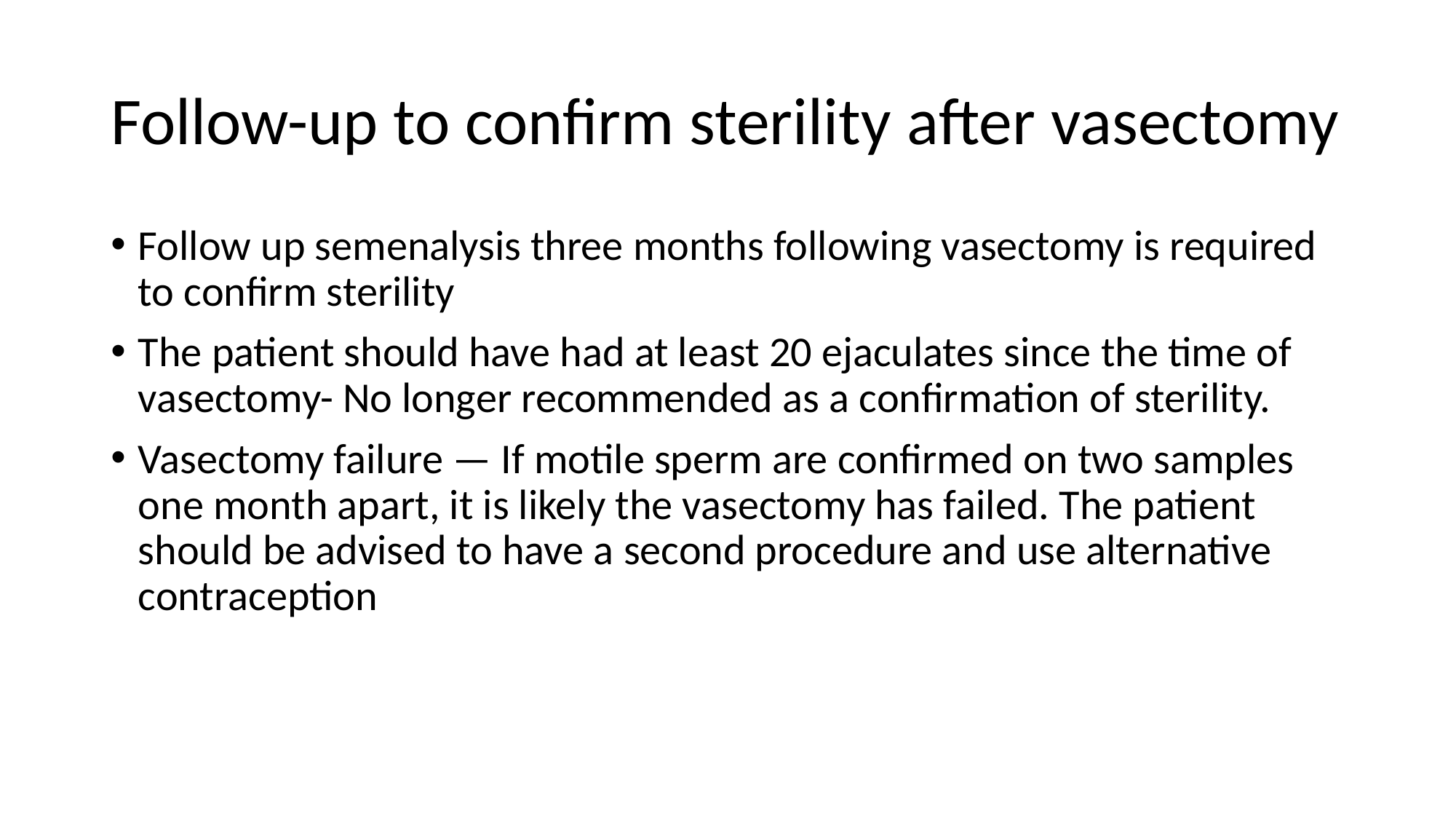

# Follow-up to confirm sterility after vasectomy
Follow up semenalysis three months following vasectomy is required to confirm sterility
The patient should have had at least 20 ejaculates since the time of vasectomy- No longer recommended as a confirmation of sterility.
Vasectomy failure — If motile sperm are confirmed on two samples one month apart, it is likely the vasectomy has failed. The patient should be advised to have a second procedure and use alternative contraception